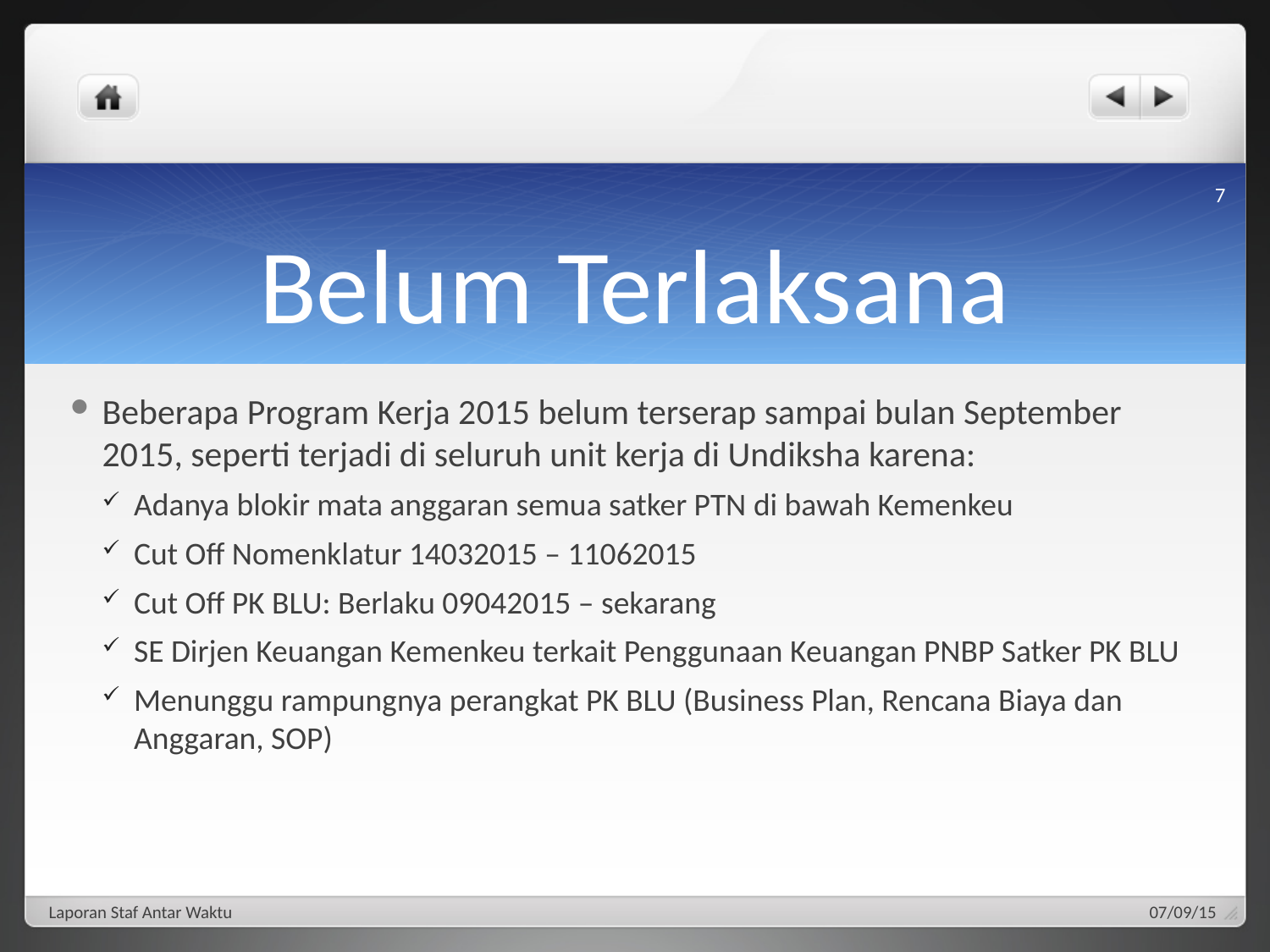

7
# Belum Terlaksana
Beberapa Program Kerja 2015 belum terserap sampai bulan September 2015, seperti terjadi di seluruh unit kerja di Undiksha karena:
Adanya blokir mata anggaran semua satker PTN di bawah Kemenkeu
Cut Off Nomenklatur 14032015 – 11062015
Cut Off PK BLU: Berlaku 09042015 – sekarang
SE Dirjen Keuangan Kemenkeu terkait Penggunaan Keuangan PNBP Satker PK BLU
Menunggu rampungnya perangkat PK BLU (Business Plan, Rencana Biaya dan Anggaran, SOP)

Laporan Staf Antar Waktu
07/09/15